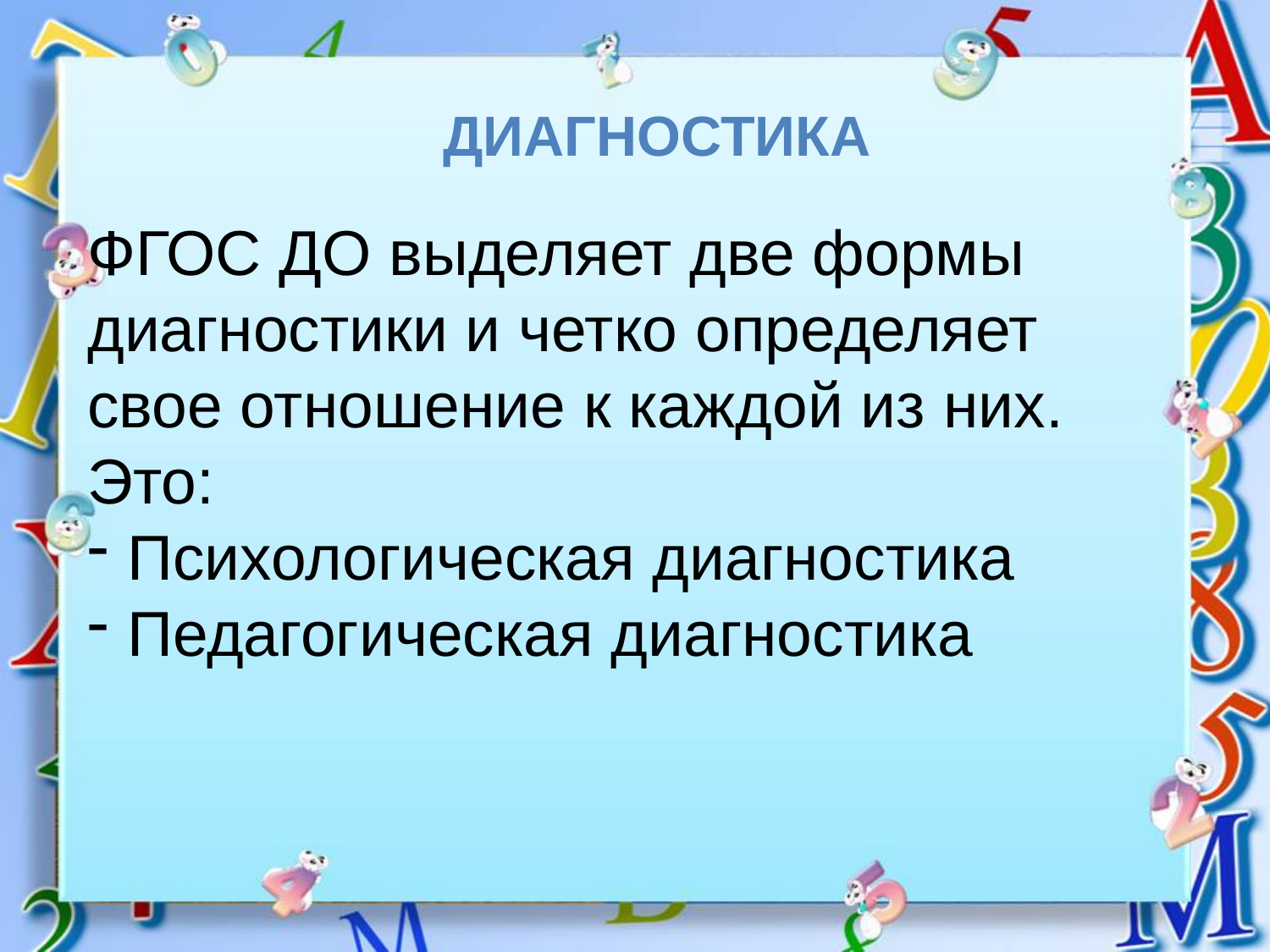

Диагностика
ФГОС ДО выделяет две формы диагностики и четко определяет свое отношение к каждой из них. Это:
Психологическая диагностика
Педагогическая диагностика